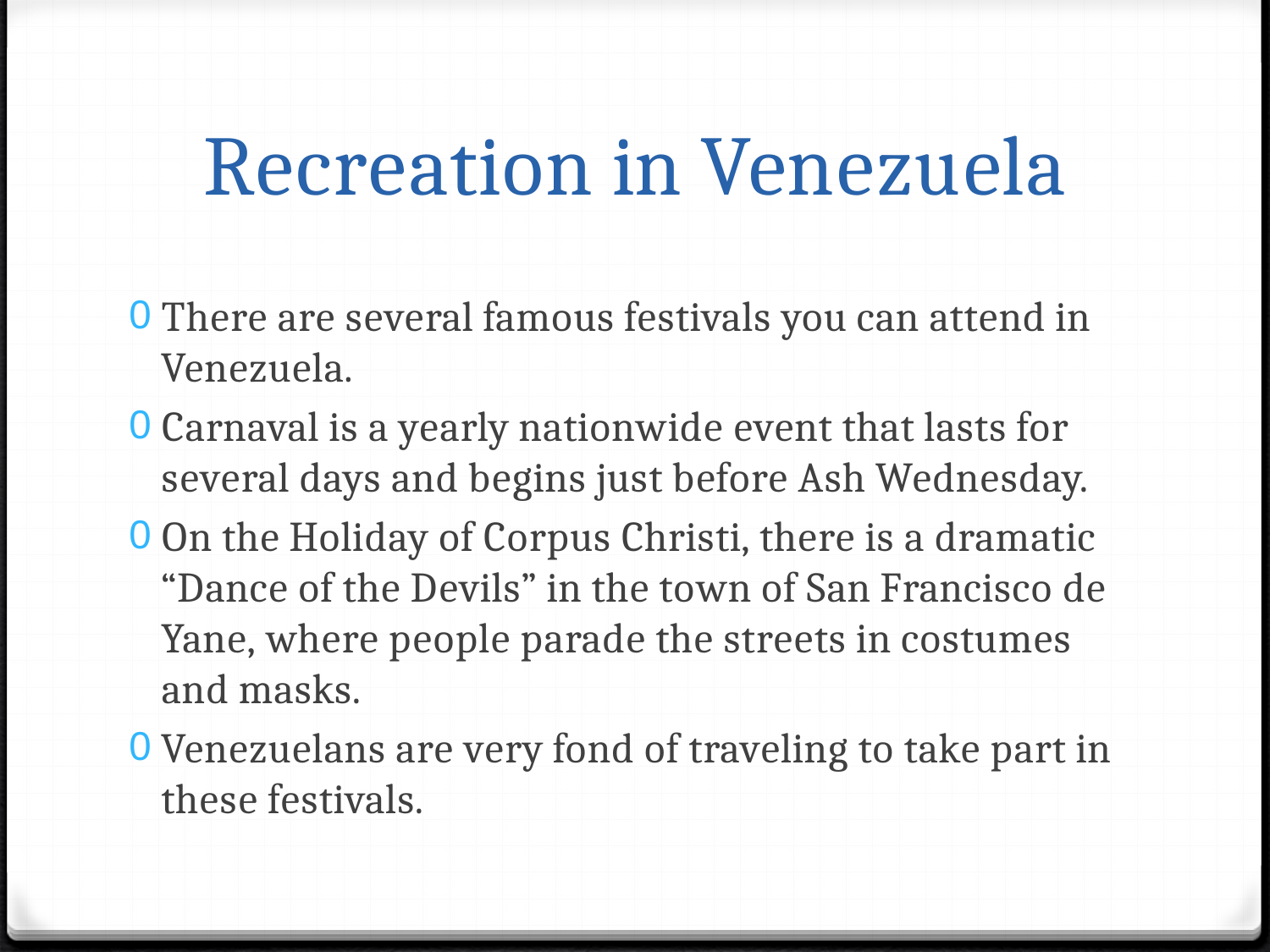

# Recreation in Venezuela
There are several famous festivals you can attend in Venezuela.
Carnaval is a yearly nationwide event that lasts for several days and begins just before Ash Wednesday.
On the Holiday of Corpus Christi, there is a dramatic “Dance of the Devils” in the town of San Francisco de Yane, where people parade the streets in costumes and masks.
Venezuelans are very fond of traveling to take part in these festivals.